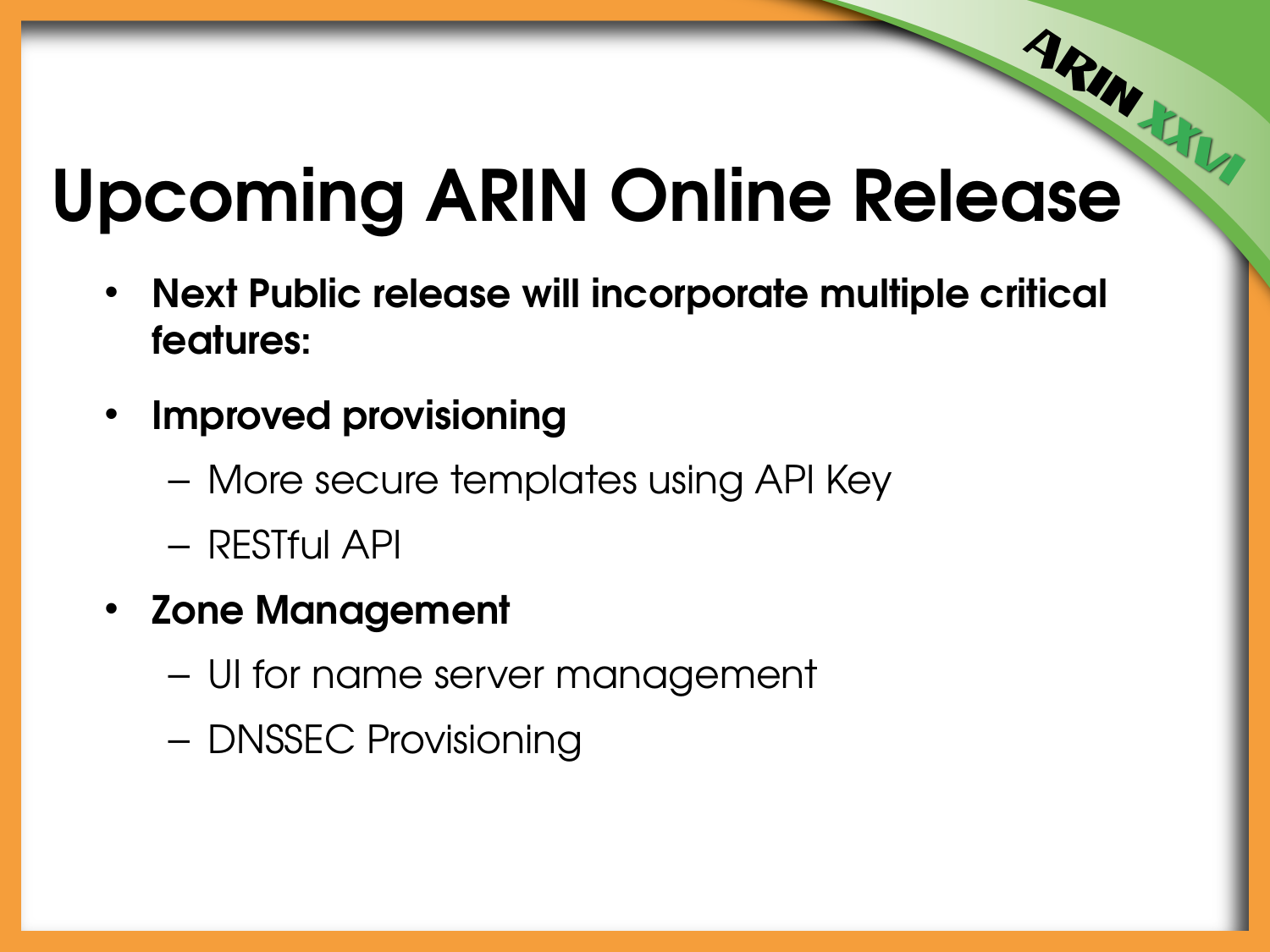

# Upcoming ARIN Online Release
Next Public release will incorporate multiple critical features:
Improved provisioning
More secure templates using API Key
RESTful API
Zone Management
UI for name server management
DNSSEC Provisioning